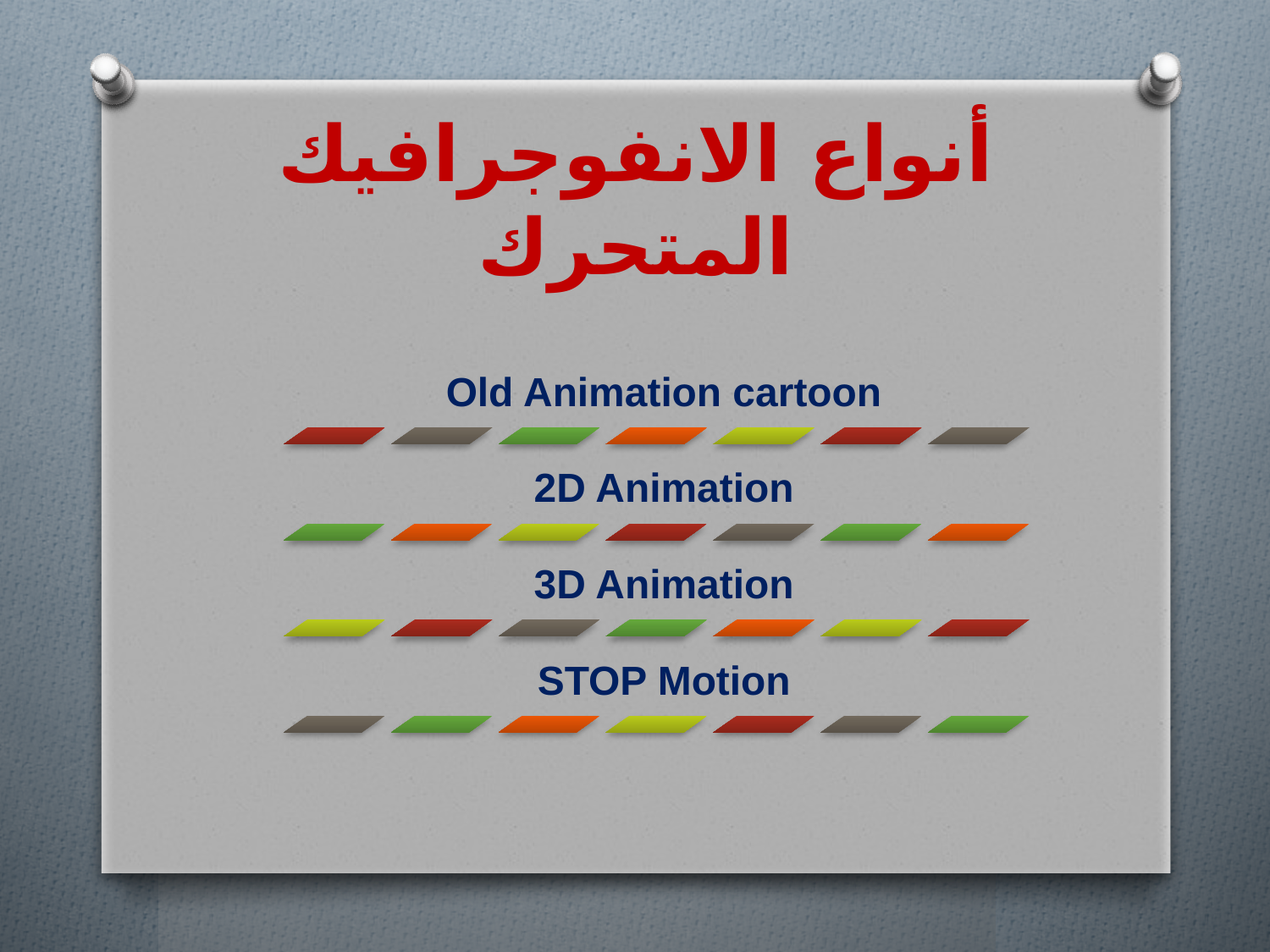

# أنواع الانفوجرافيك المتحرك
Old Animation cartoon
2D Animation
3D Animation
STOP Motion